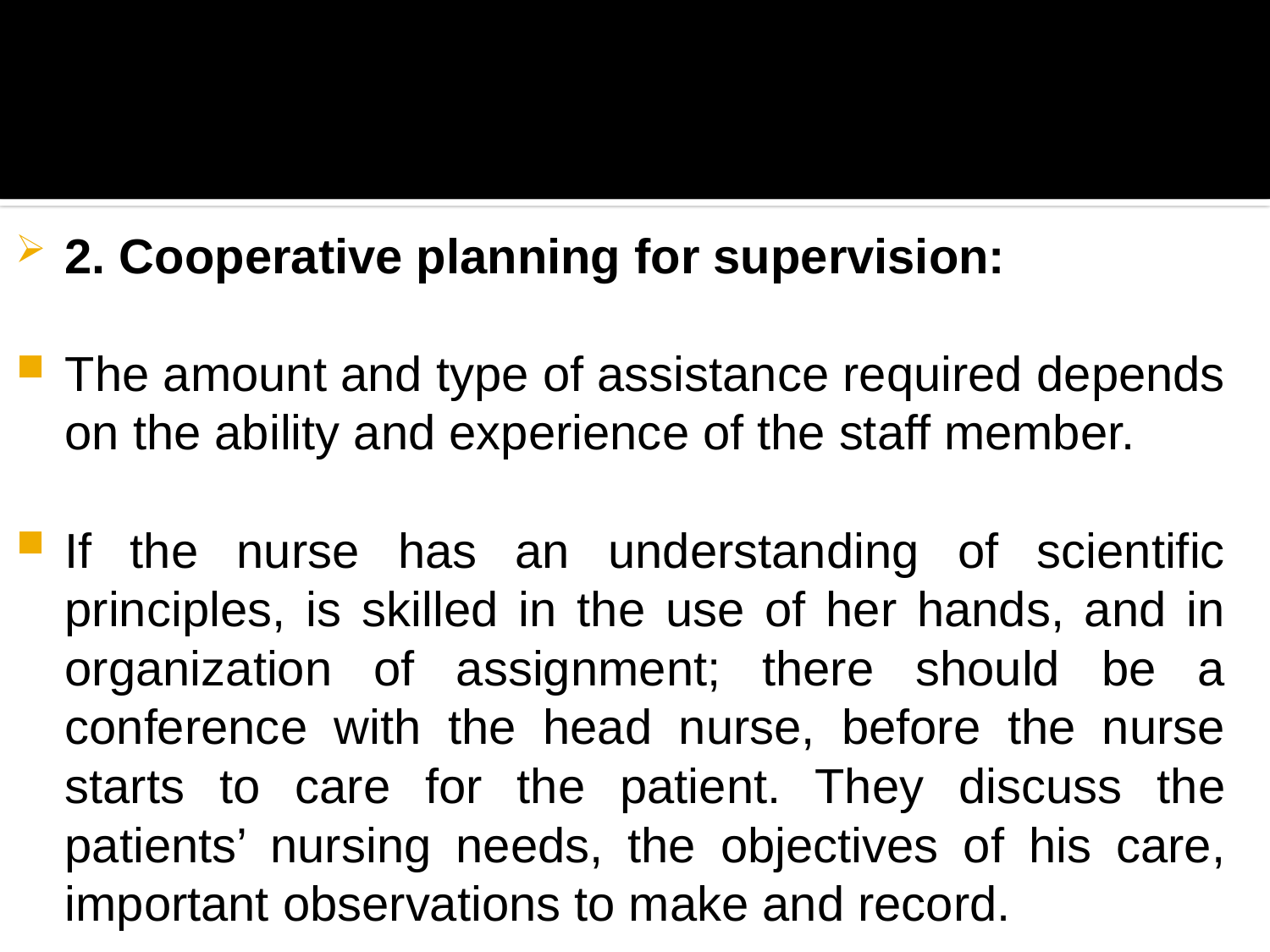

2. Cooperative planning for supervision:

The amount and type of assistance required depends on the ability and experience of the staff member.

If the nurse has an understanding of scientific principles, is skilled in the use of her hands, and in organization of assignment; there should be a conference with the head nurse, before the nurse starts to care for the patient. They discuss the patients’ nursing needs, the objectives of his care, important observations to make and record.